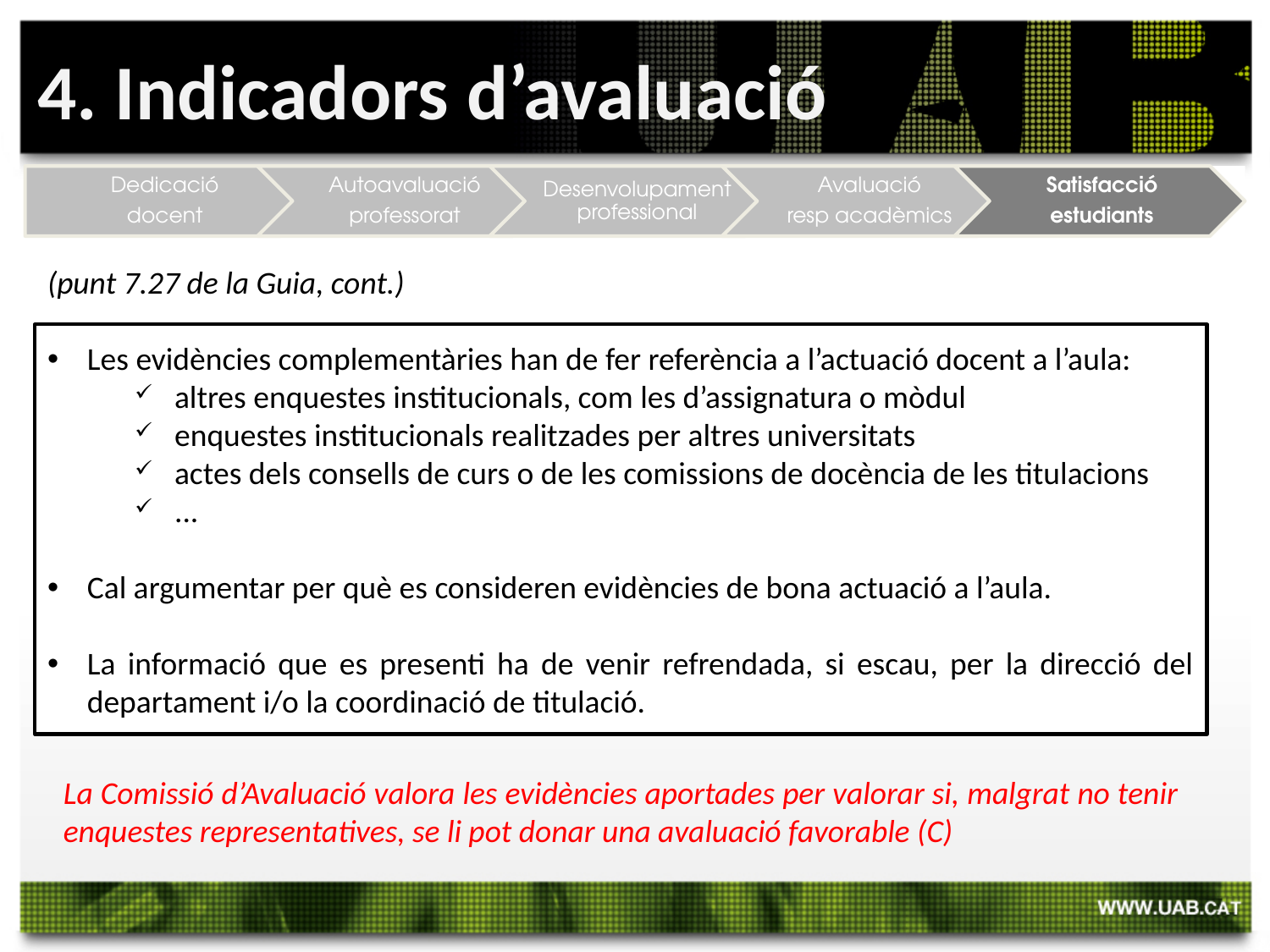

4. Indicadors d’avaluació
Dedicació
docent
Autoavaluació
professorat
Desenvolupament professional
Avaluació
resp acadèmics
Satisfacció
estudiants
(punt 7.27 de la Guia, cont.)
Les evidències complementàries han de fer referència a l’actuació docent a l’aula:
altres enquestes institucionals, com les d’assignatura o mòdul
enquestes institucionals realitzades per altres universitats
actes dels consells de curs o de les comissions de docència de les titulacions
...

Cal argumentar per què es consideren evidències de bona actuació a l’aula.

La informació que es presenti ha de venir refrendada, si escau, per la direcció del departament i/o la coordinació de titulació.
La Comissió d’Avaluació valora les evidències aportades per valorar si, malgrat no tenir enquestes representatives, se li pot donar una avaluació favorable (C)